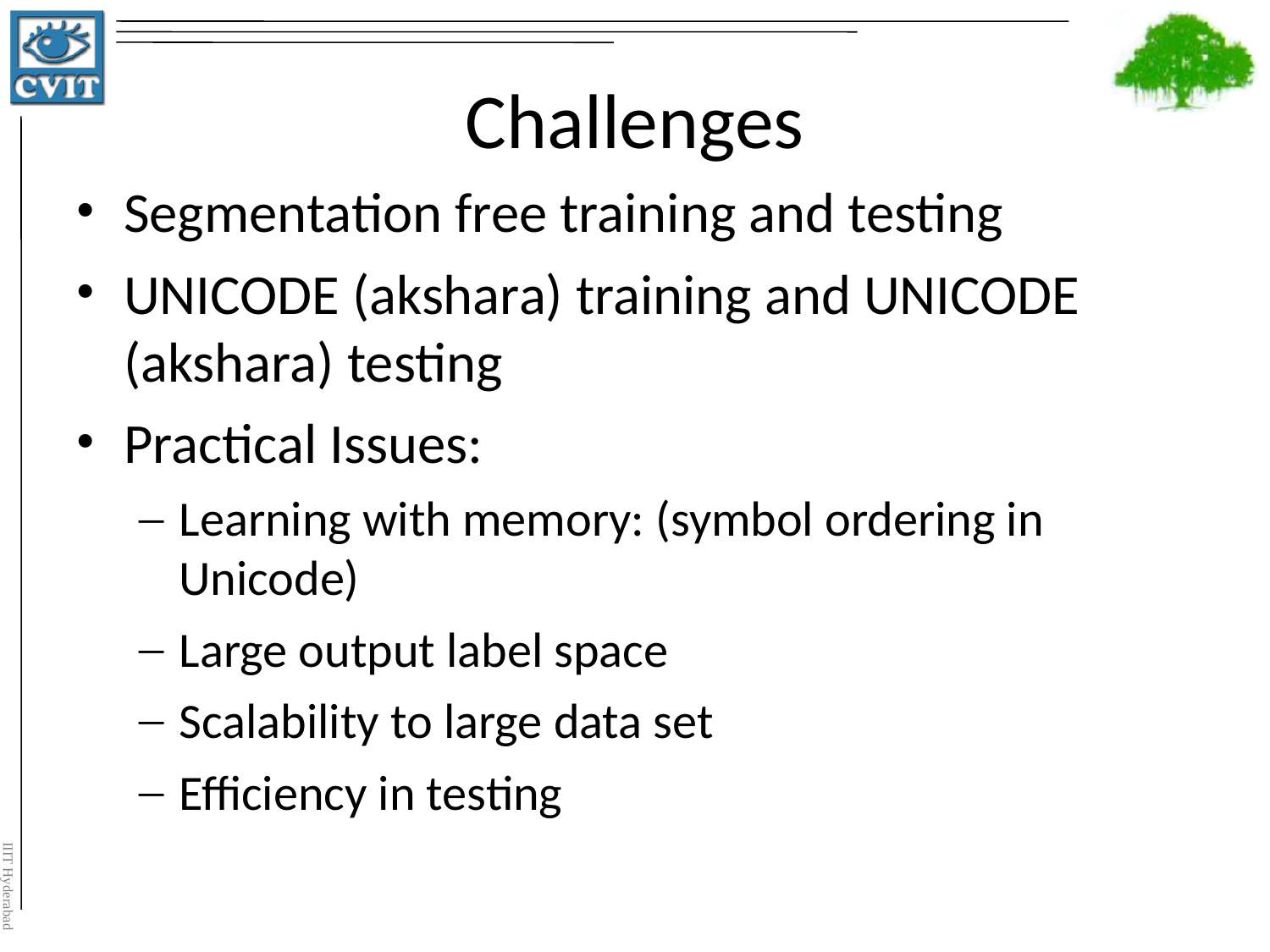

# Challenges
Segmentation free training and testing
UNICODE (akshara) training and UNICODE (akshara) testing
Practical Issues:
Learning with memory: (symbol ordering in Unicode)
Large output label space
Scalability to large data set
Efficiency in testing